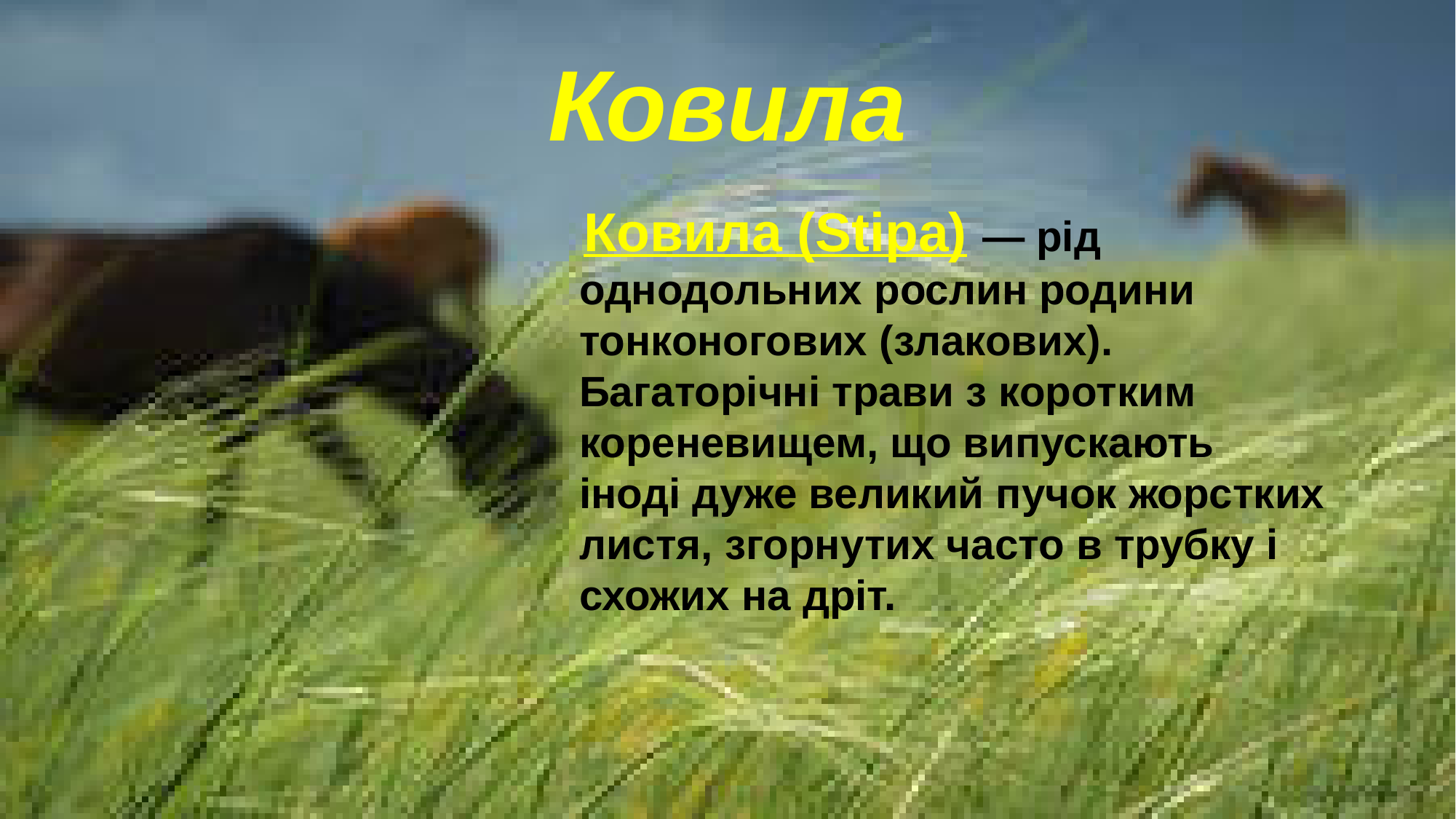

# Ковила
   Ковила (Stipa) — рід однодольних рослин родини тонконогових (злакових).
Багаторічні трави з коротким кореневищем, що випускають іноді дуже великий пучок жорстких листя, згорнутих часто в трубку і схожих на дріт.